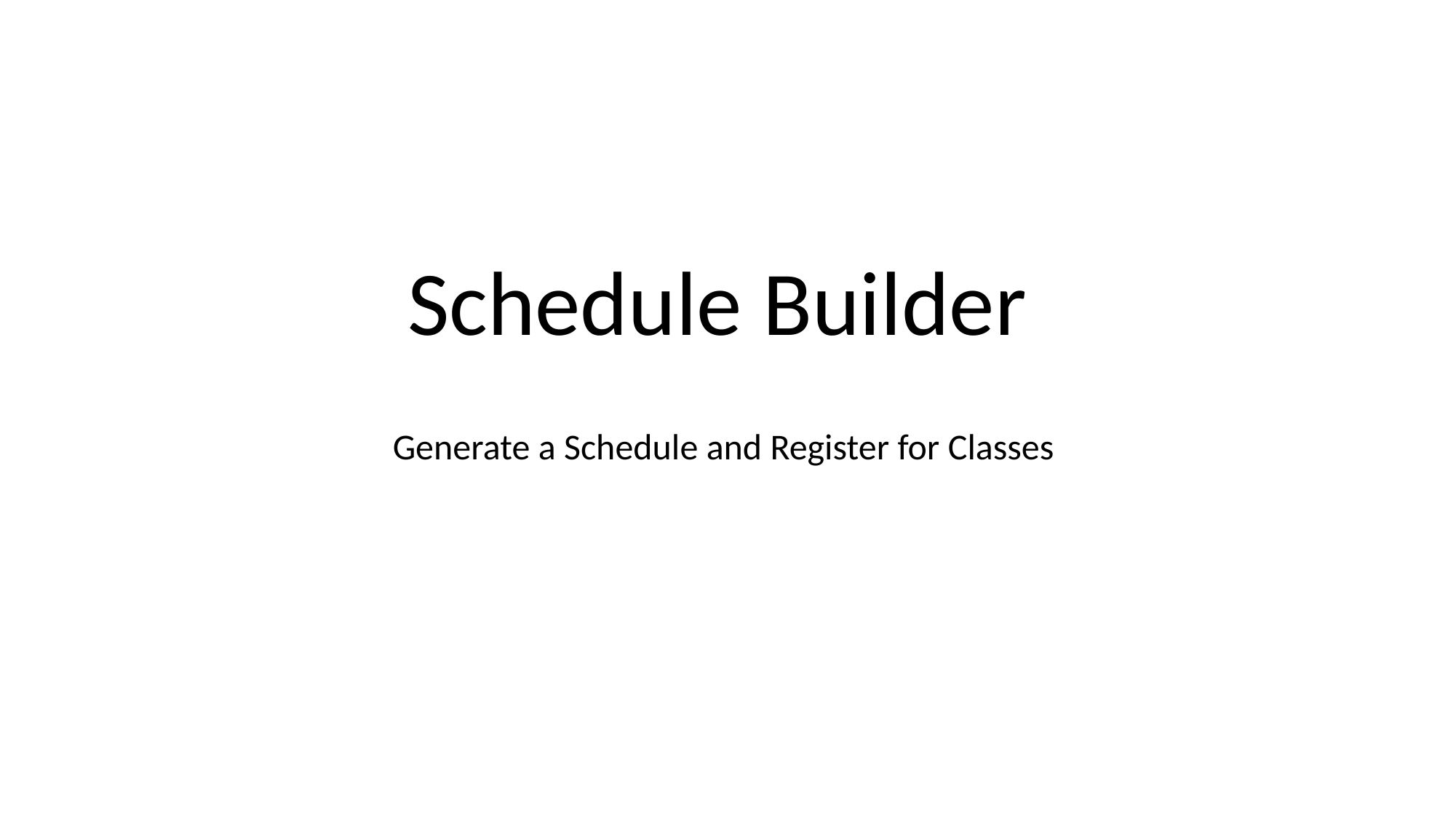

# Schedule Builder
Generate a Schedule and Register for Classes